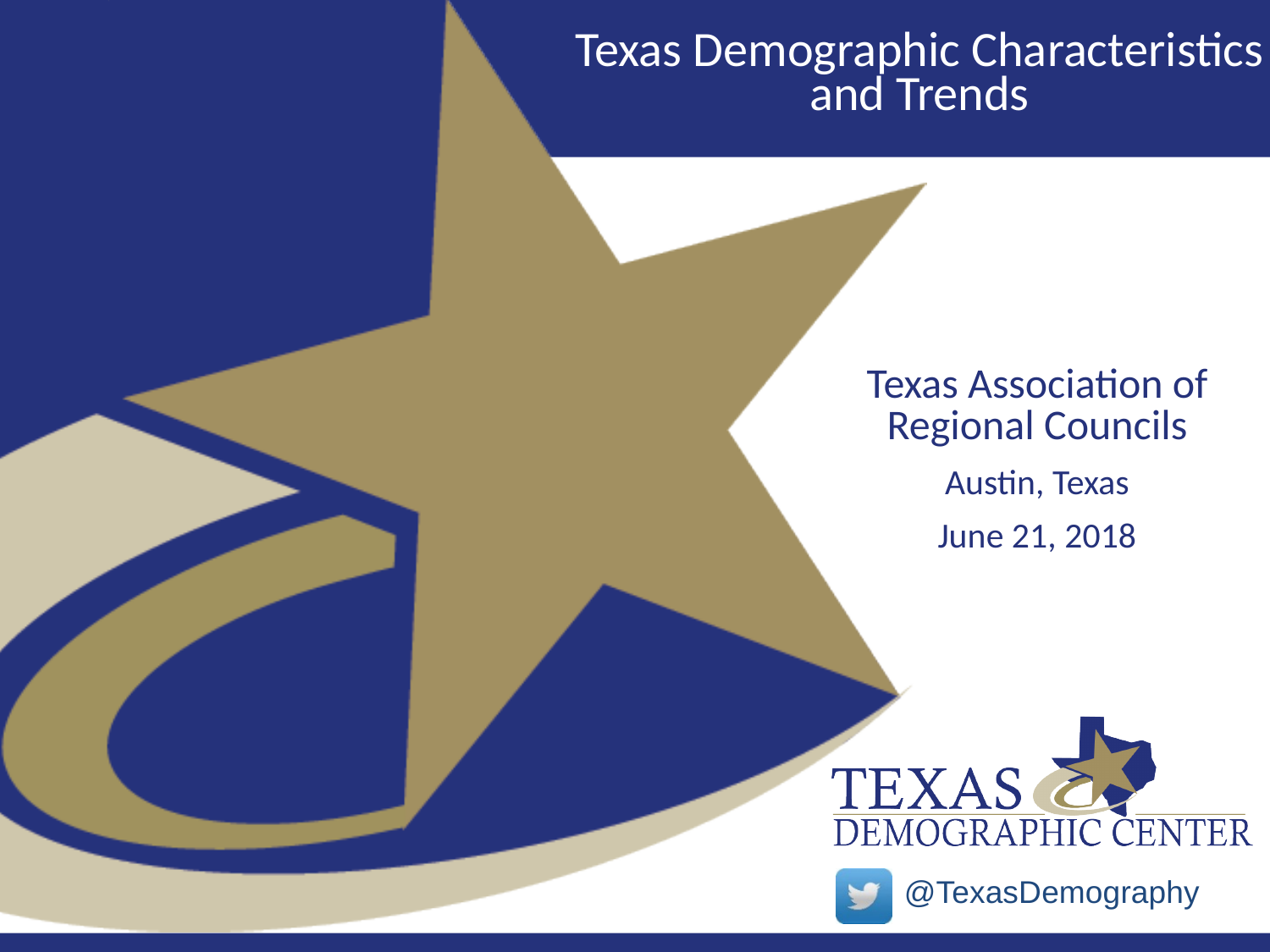

# Texas Demographic Characteristics and Trends
Texas Association of Regional Councils
Austin, Texas
June 21, 2018